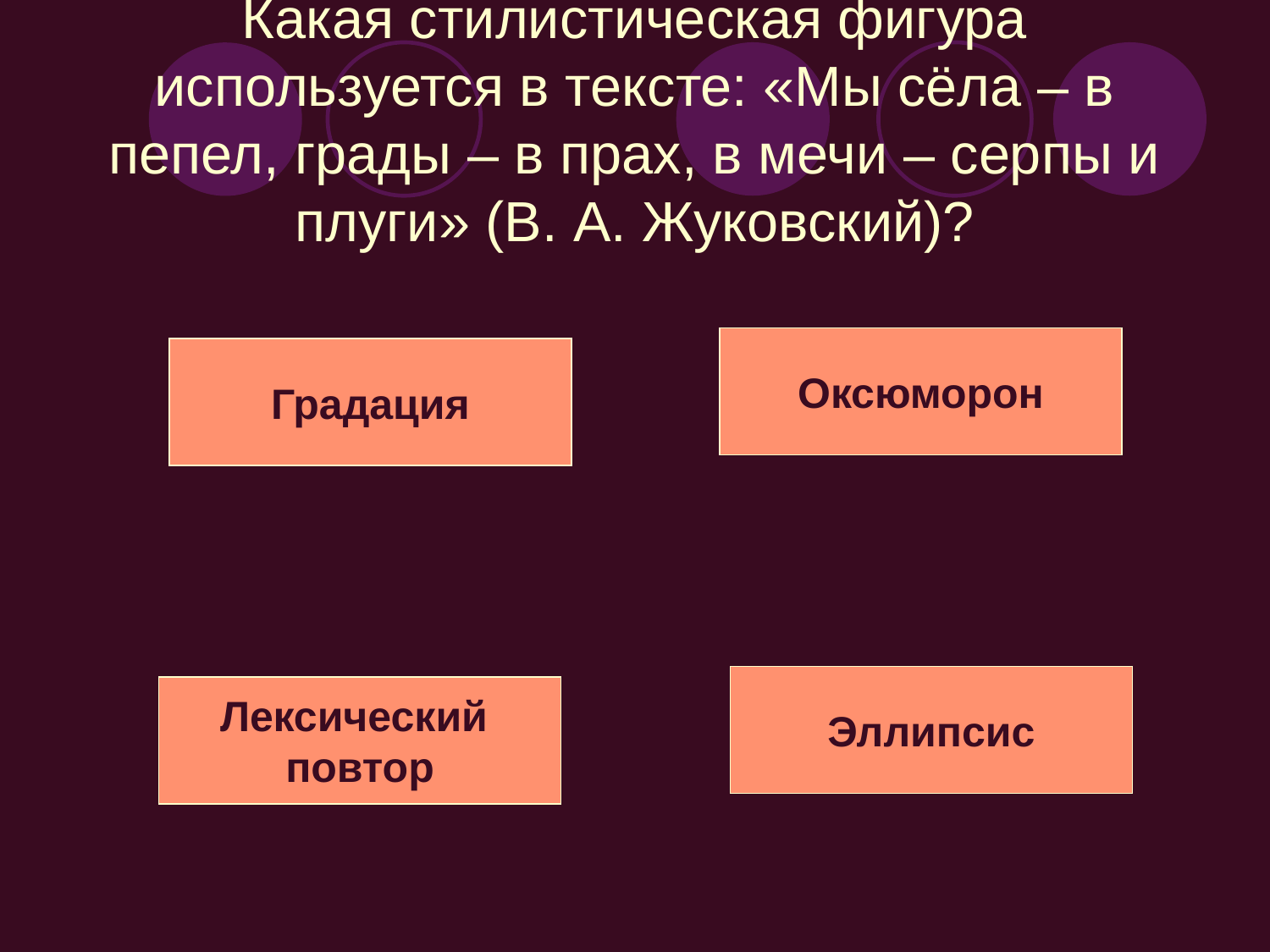

# Какая стилистическая фигура используется в тексте: «Мы сёла – в пепел, грады – в прах, в мечи – серпы и плуги» (В. А. Жуковский)?
Оксюморон
Градация
Эллипсис
Лексический
повтор